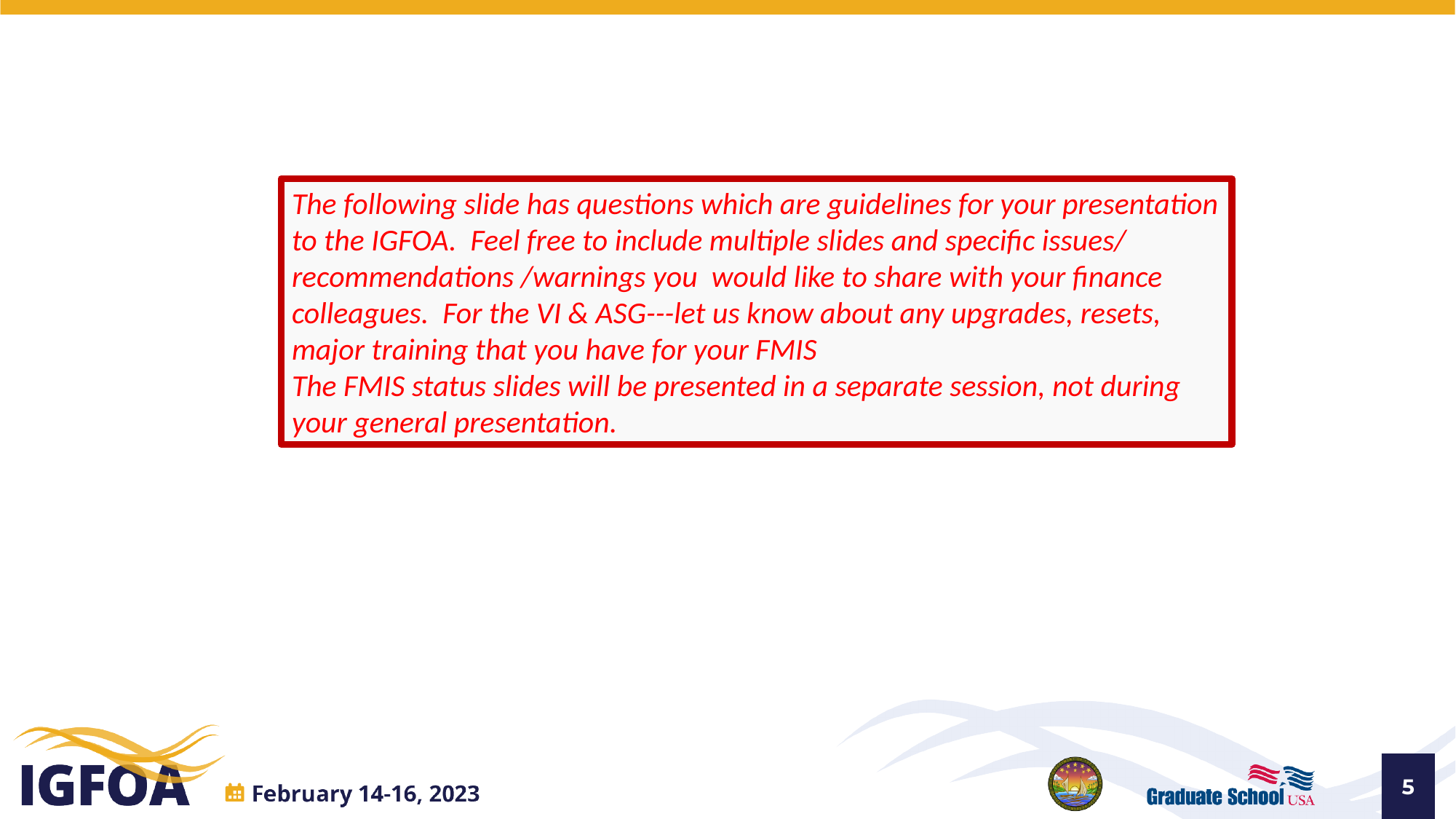

The following slide has questions which are guidelines for your presentation to the IGFOA.  Feel free to include multiple slides and specific issues/ recommendations /warnings you  would like to share with your finance colleagues.  For the VI & ASG---let us know about any upgrades, resets, major training that you have for your FMIS
The FMIS status slides will be presented in a separate session, not during your general presentation.
5